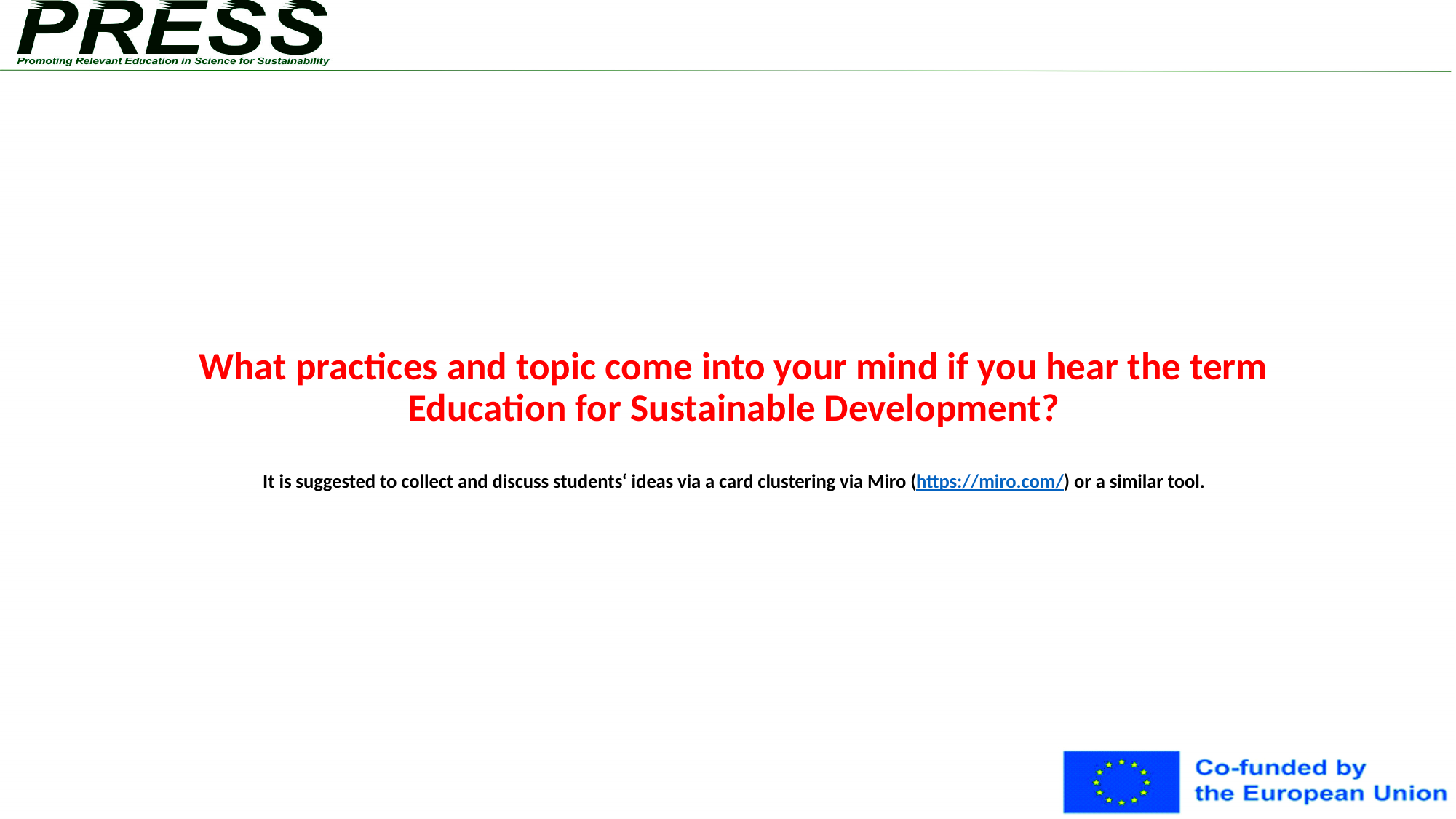

# What practices and topic come into your mind if you hear the term Education for Sustainable Development? It is suggested to collect and discuss students‘ ideas via a card clustering via Miro (https://miro.com/) or a similar tool.